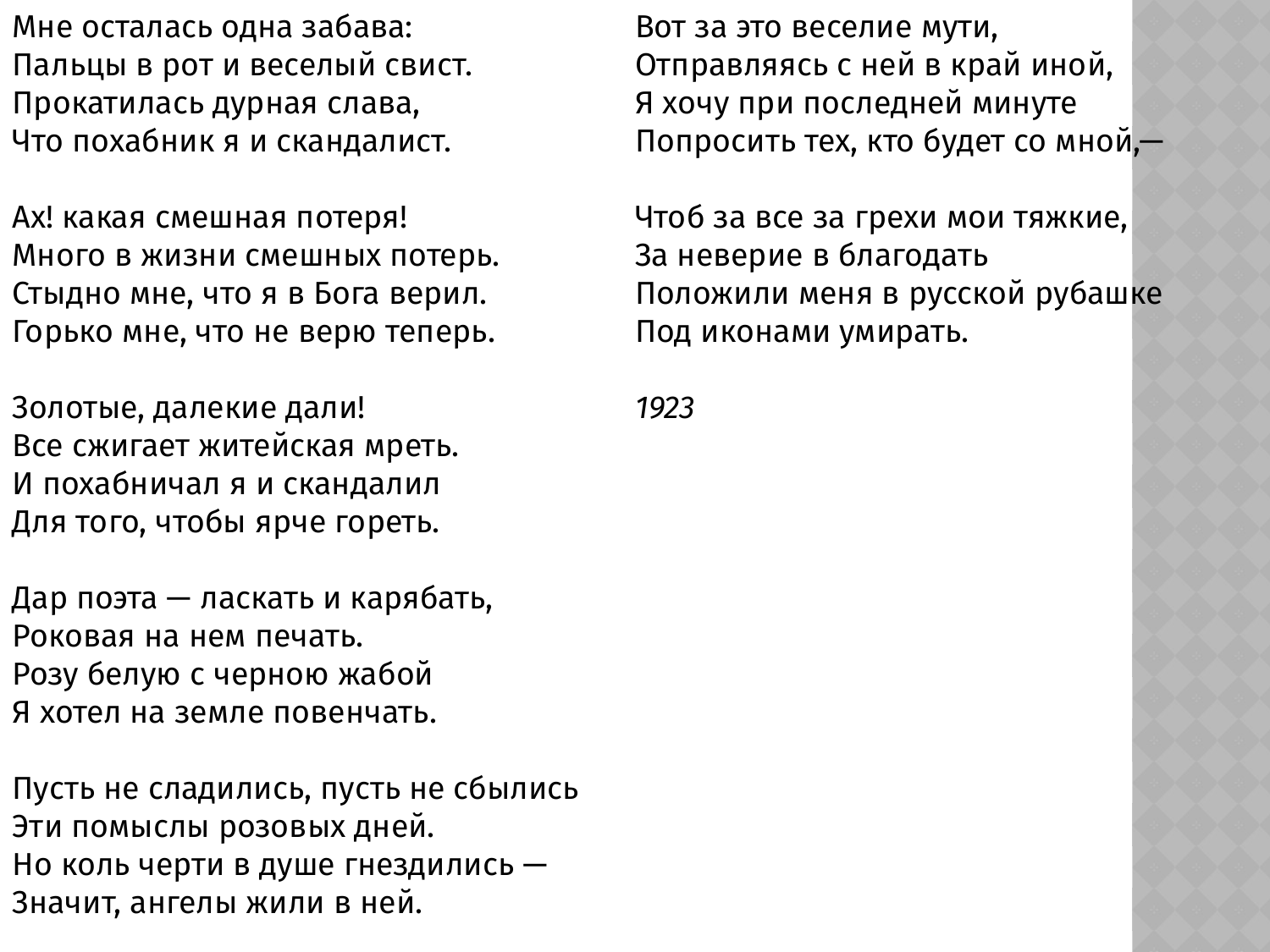

Мне осталась одна забава:
Пальцы в рот и веселый свист.
Прокатилась дурная слава,
Что похабник я и скандалист.
Ах! какая смешная потеря!
Много в жизни смешных потерь.
Стыдно мне, что я в Бога верил.
Горько мне, что не верю теперь.
Золотые, далекие дали!
Все сжигает житейская мреть.
И похабничал я и скандалил
Для того, чтобы ярче гореть.
Дар поэта — ласкать и карябать,
Роковая на нем печать.
Розу белую с черною жабой
Я хотел на земле повенчать.
Пусть не сладились, пусть не сбылись
Эти помыслы розовых дней.
Но коль черти в душе гнездились —
Значит, ангелы жили в ней.
Вот за это веселие мути,
Отправляясь с ней в край иной,
Я хочу при последней минуте
Попросить тех, кто будет со мной,—
Чтоб за все за грехи мои тяжкие,
За неверие в благодать
Положили меня в русской рубашке
Под иконами умирать.
1923